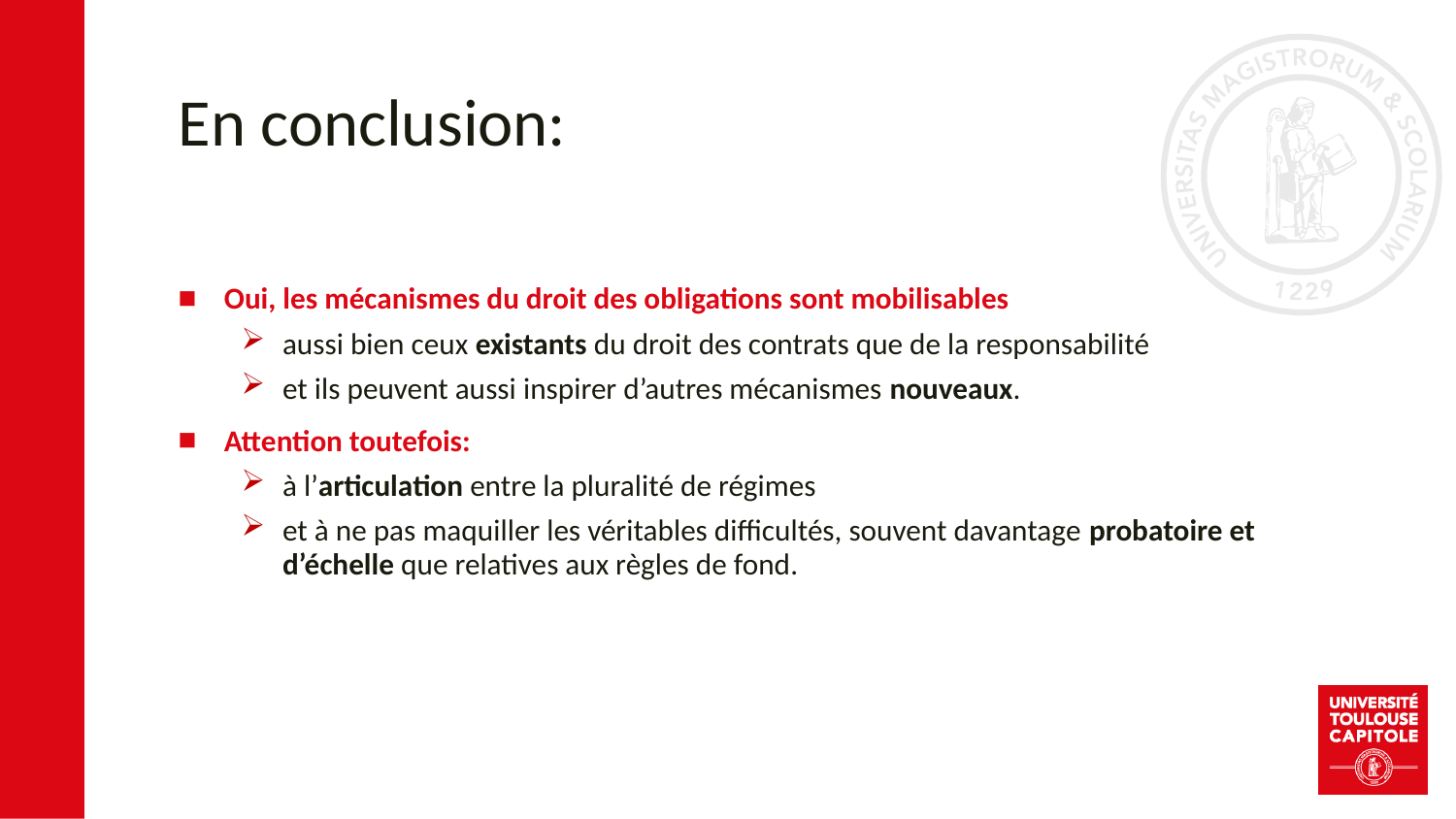

# En conclusion:
Oui, les mécanismes du droit des obligations sont mobilisables
aussi bien ceux existants du droit des contrats que de la responsabilité
et ils peuvent aussi inspirer d’autres mécanismes nouveaux.
Attention toutefois:
à l’articulation entre la pluralité de régimes
et à ne pas maquiller les véritables difficultés, souvent davantage probatoire et d’échelle que relatives aux règles de fond.